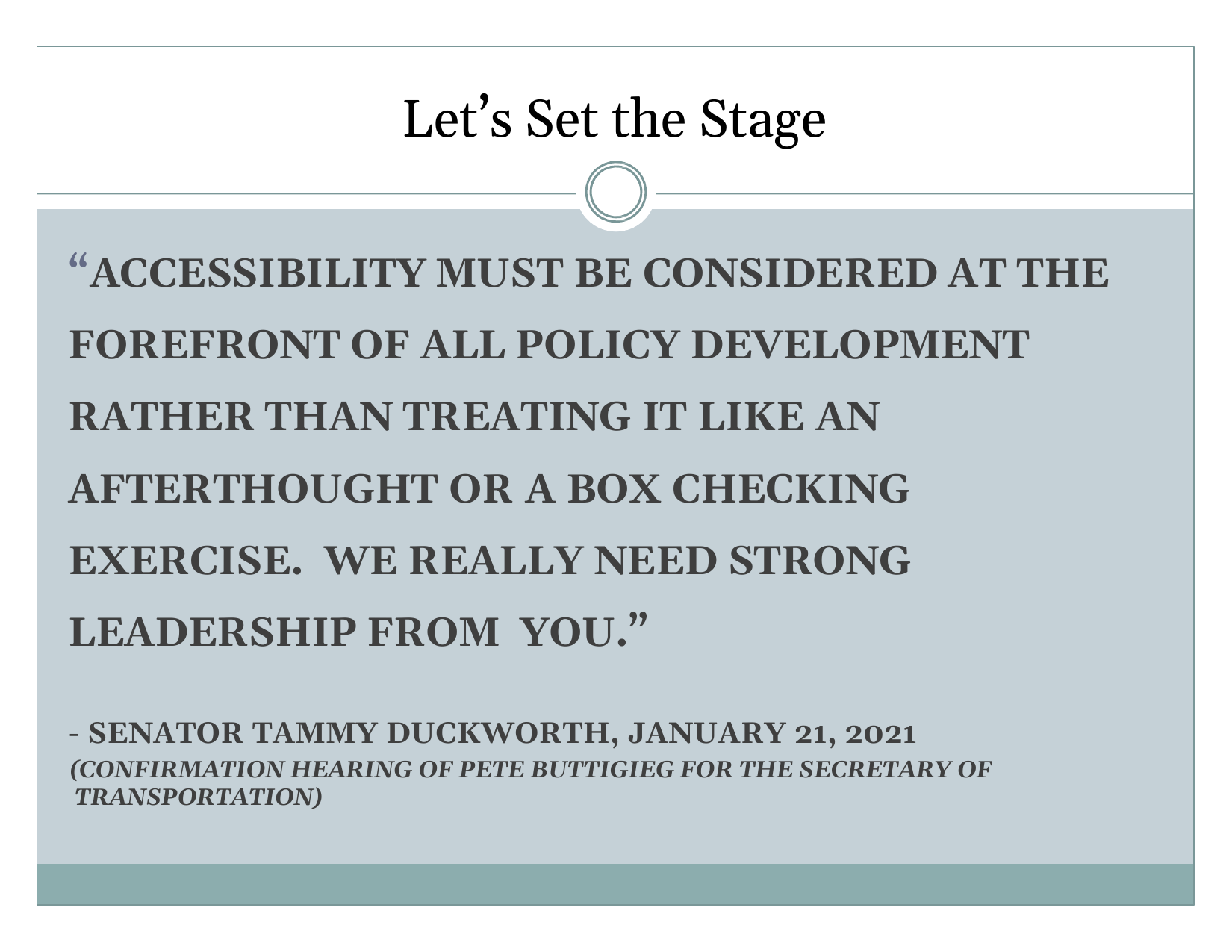

# Let’s Set the Stage
“ACCESSIBILITY MUST BE CONSIDERED AT THE  FOREFRONT OF ALL POLICY DEVELOPMENT  RATHER THAN TREATING IT LIKE AN  AFTERTHOUGHT OR A BOX CHECKING EXERCISE.  WE REALLY NEED STRONG LEADERSHIP FROM  YOU.”
- SENATOR TAMMY DUCKWORTH, JANUARY 21, 2021
(CONFIRMATION HEARING OF PETE BUTTIGIEG FOR THE SECRETARY OF  TRANSPORTATION)